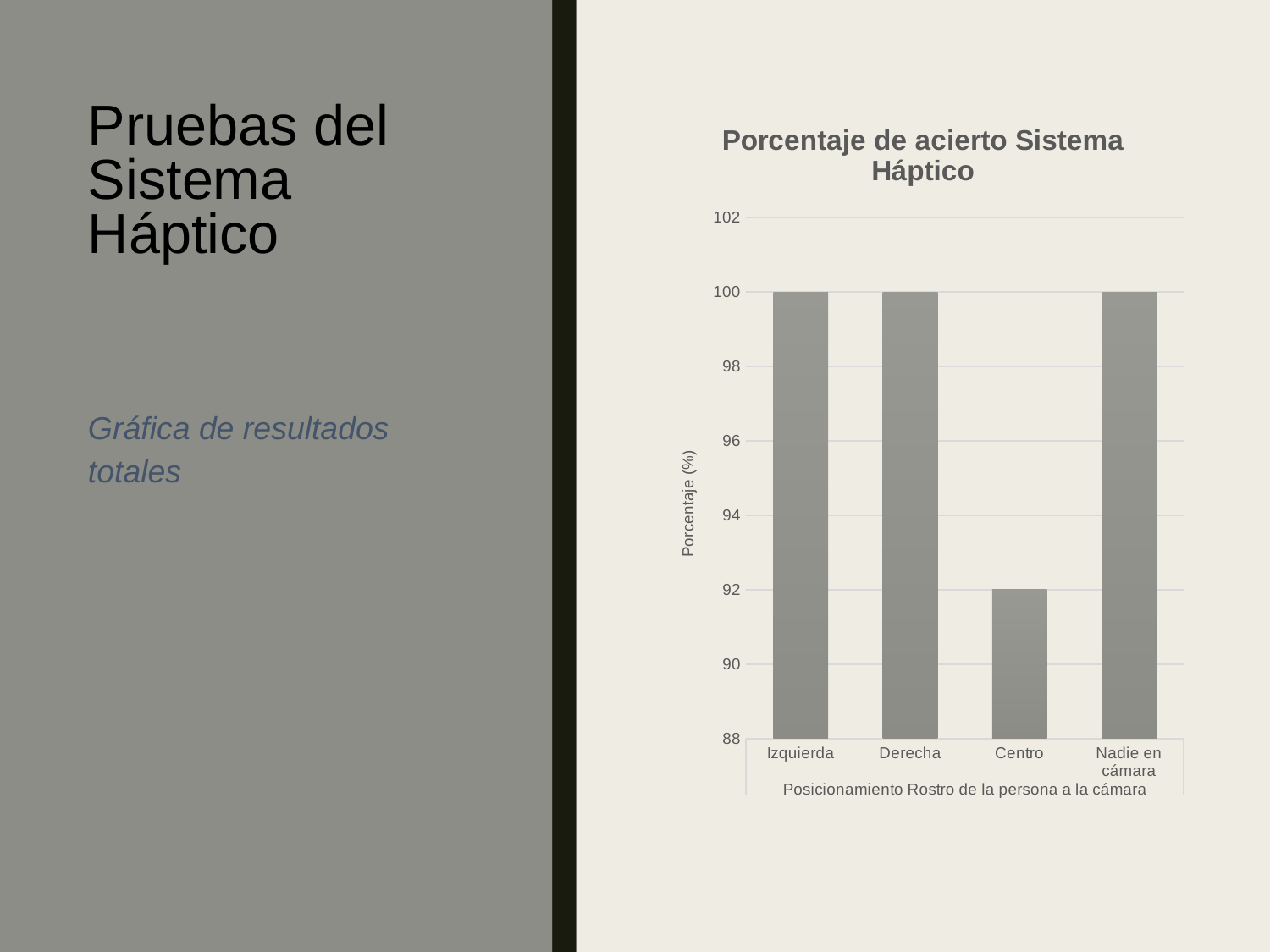

# Pruebas del Sistema Háptico

### Chart: Porcentaje de acierto Sistema Háptico

| Category |  |
|---|---|
| Izquierda | 100.0 |
| Derecha | 100.0 |
| Centro | 92.0 |
| Nadie en cámara | 100.0 |
Gráfica de resultados totales